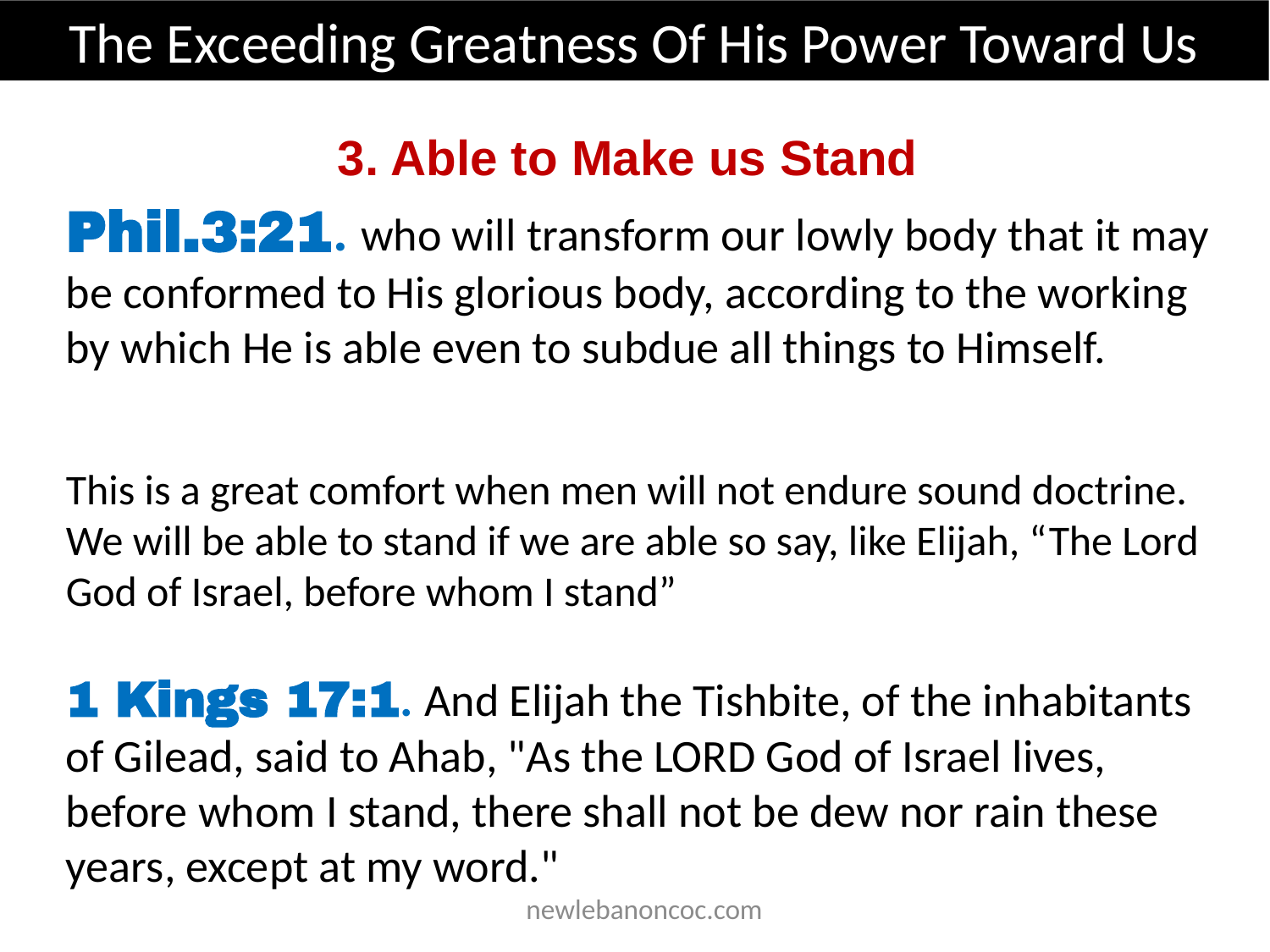

The Exceeding Greatness Of His Power Toward Us
3. Able to Make us Stand
Phil.3:21. who will transform our lowly body that it may be conformed to His glorious body, according to the working by which He is able even to subdue all things to Himself.

This is a great comfort when men will not endure sound doctrine. We will be able to stand if we are able so say, like Elijah, “The Lord God of Israel, before whom I stand”

1 Kings 17:1. And Elijah the Tishbite, of the inhabitants of Gilead, said to Ahab, "As the LORD God of Israel lives, before whom I stand, there shall not be dew nor rain these years, except at my word."
   newlebanoncoc.com